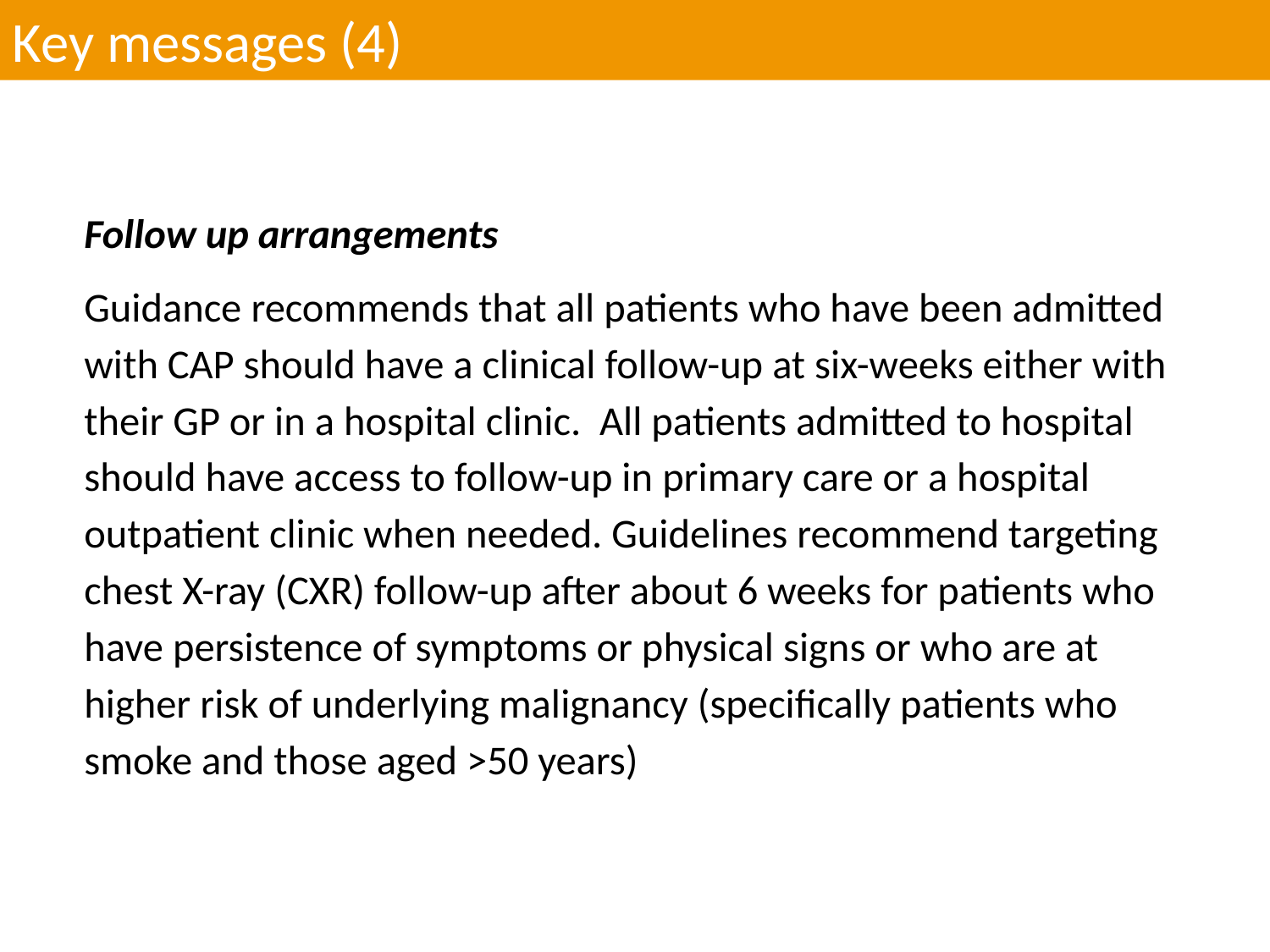

Key messages (4)
Follow up arrangements
Guidance recommends that all patients who have been admitted with CAP should have a clinical follow-up at six-weeks either with their GP or in a hospital clinic.  All patients admitted to hospital should have access to follow-up in primary care or a hospital outpatient clinic when needed. Guidelines recommend targeting chest X-ray (CXR) follow-up after about 6 weeks for patients who have persistence of symptoms or physical signs or who are at higher risk of underlying malignancy (specifically patients who smoke and those aged >50 years)